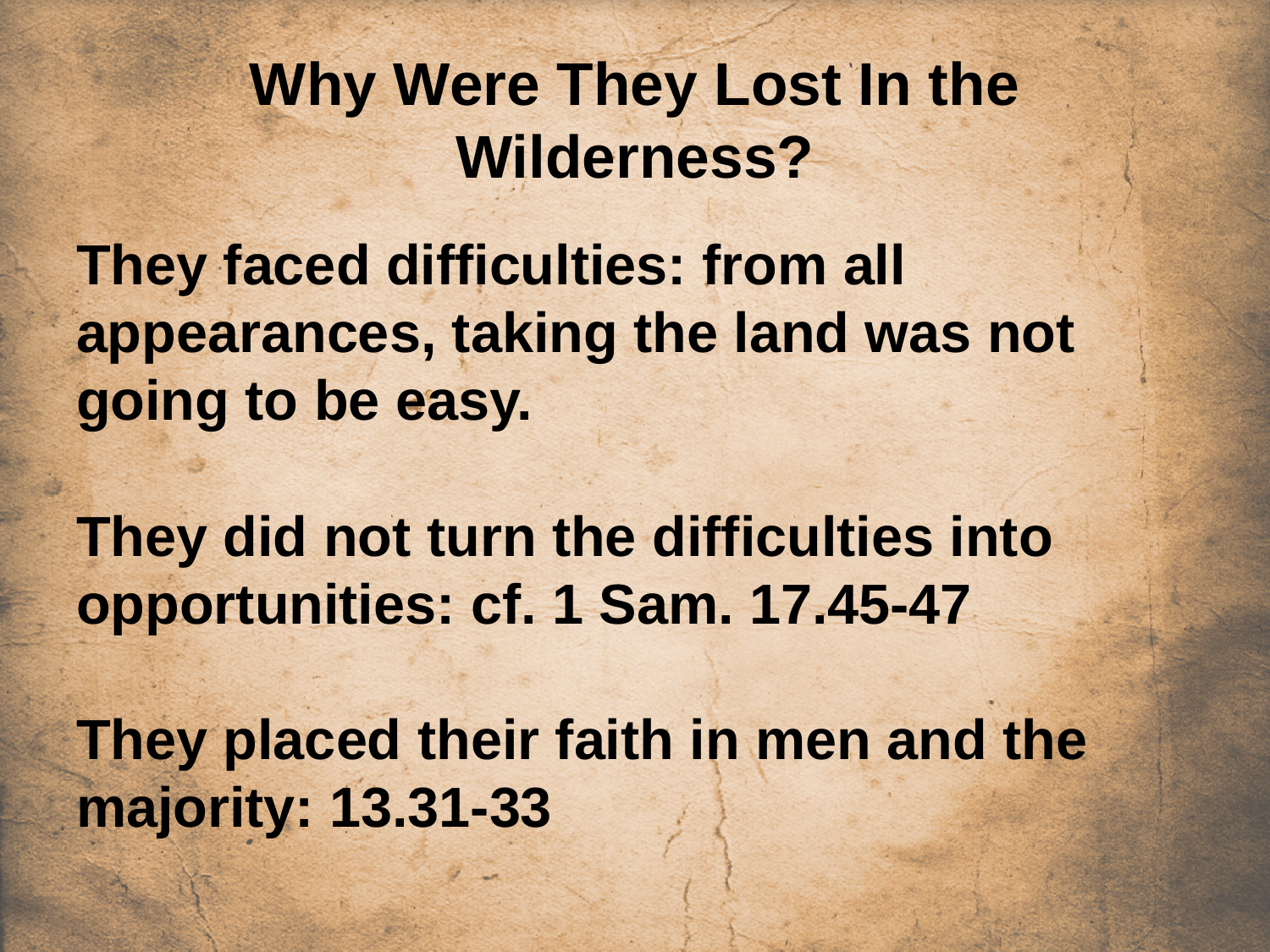

# Why Were They Lost In the Wilderness?
They faced difficulties: from all appearances, taking the land was not going to be easy.

They did not turn the difficulties into opportunities: cf. 1 Sam. 17.45-47

They placed their faith in men and the majority: 13.31-33